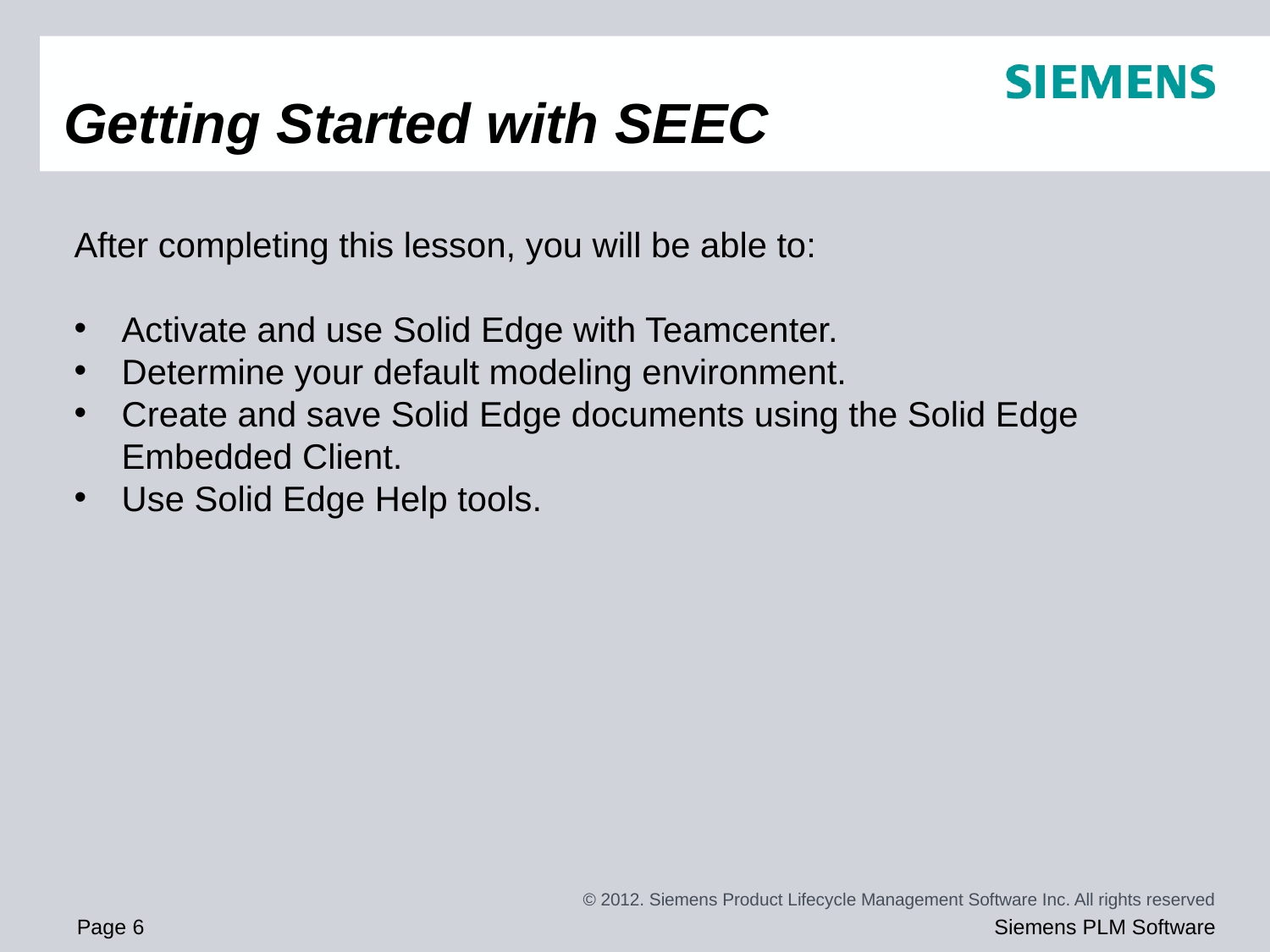

# Getting Started with SEEC
After completing this lesson, you will be able to:

Activate and use Solid Edge with Teamcenter.
Determine your default modeling environment.
Create and save Solid Edge documents using the Solid Edge Embedded Client.
Use Solid Edge Help tools.